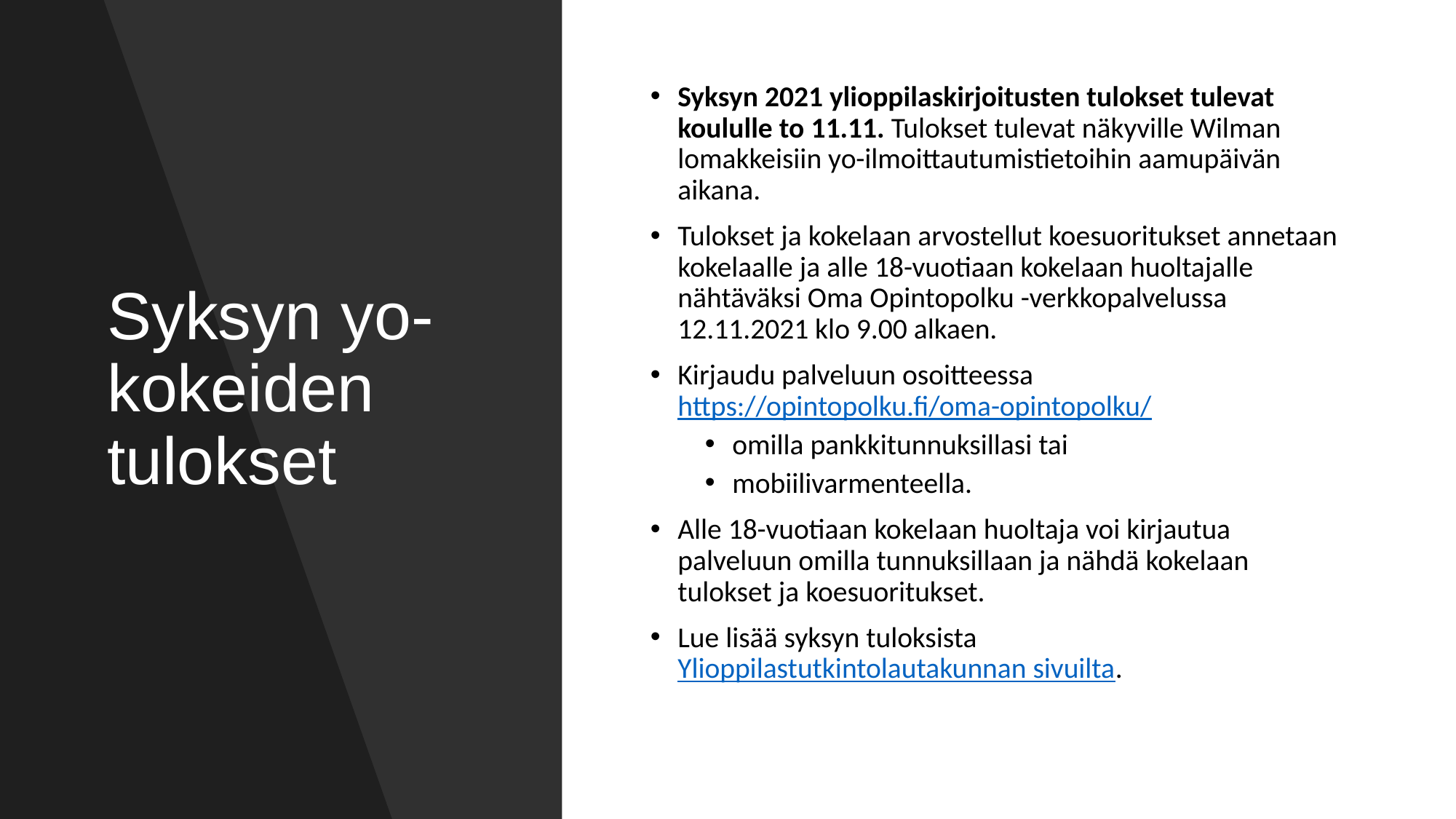

# Syksyn yo-kokeiden tulokset
Syksyn 2021 ylioppilaskirjoitusten tulokset tulevat koululle to 11.11. Tulokset tulevat näkyville Wilman lomakkeisiin yo-ilmoittautumistietoihin aamupäivän aikana.
Tulokset ja kokelaan arvostellut koesuoritukset annetaan kokelaalle ja alle 18-vuotiaan kokelaan huoltajalle nähtäväksi Oma Opintopolku -verkkopalvelussa 12.11.2021 klo 9.00 alkaen.
Kirjaudu palveluun osoitteessa https://opintopolku.fi/oma-opintopolku/
omilla pankkitunnuksillasi tai
mobiilivarmenteella.
Alle 18-vuotiaan kokelaan huoltaja voi kirjautua palveluun omilla tunnuksillaan ja nähdä kokelaan tulokset ja koesuoritukset.
Lue lisää syksyn tuloksista Ylioppilastutkintolautakunnan sivuilta.